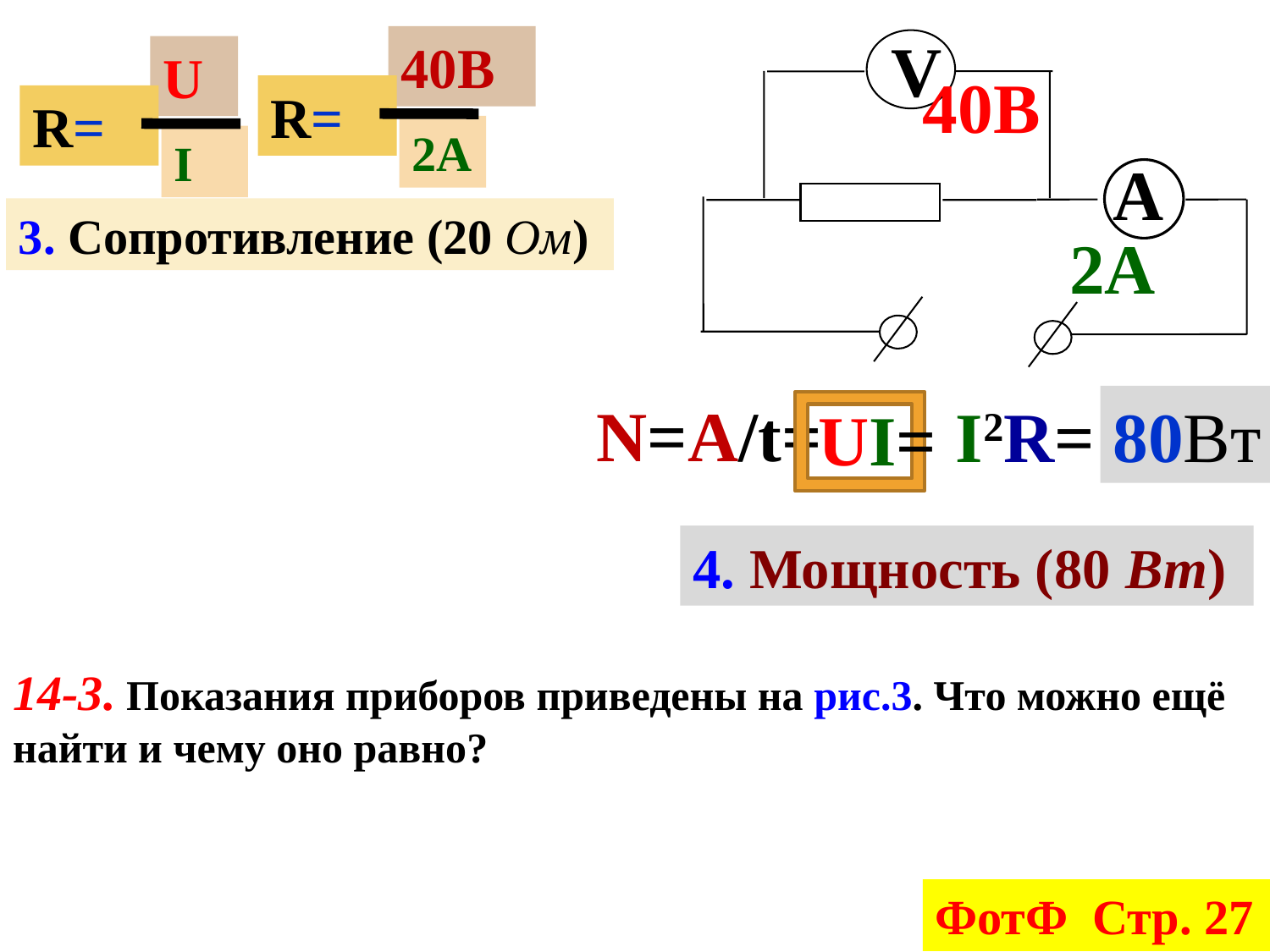

V

  А

40В
2А
40В
R=
2А
U
R=
I
3. Сопротивление (20 Ом)
N=A/t=
80Вт
I2R=
 UI=

4. Мощность (80 Вт)
14-3. Показания приборов приведены на рис.3. Что можно ещё найти и чему оно равно?

ФотФ  Стр. 27